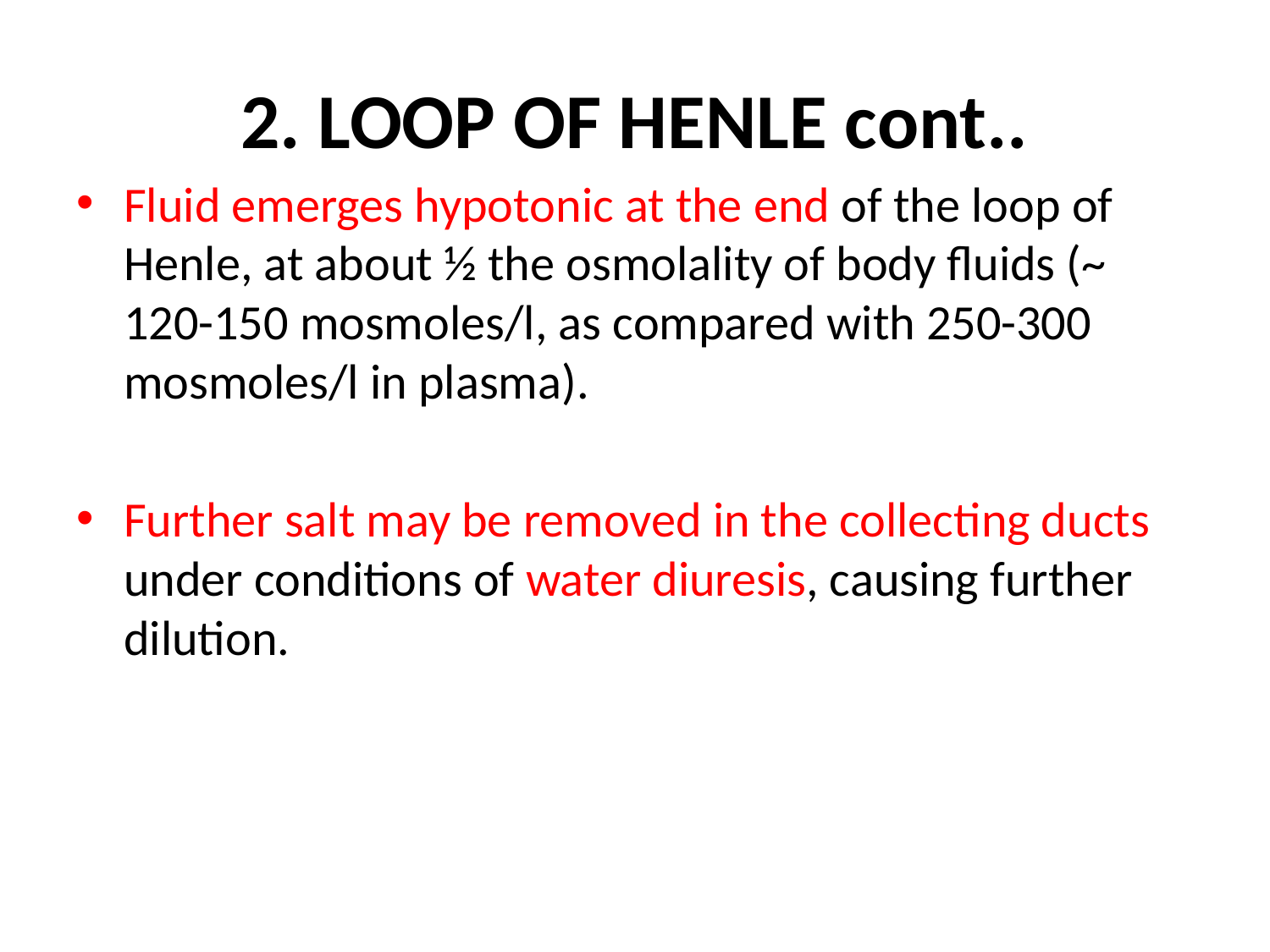

# 2. LOOP OF HENLE cont..
Fluid emerges hypotonic at the end of the loop of Henle, at about ½ the osmolality of body fluids (~ 120-150 mosmoles/l, as compared with 250-300 mosmoles/l in plasma).

Further salt may be removed in the collecting ducts under conditions of water diuresis, causing further dilution.